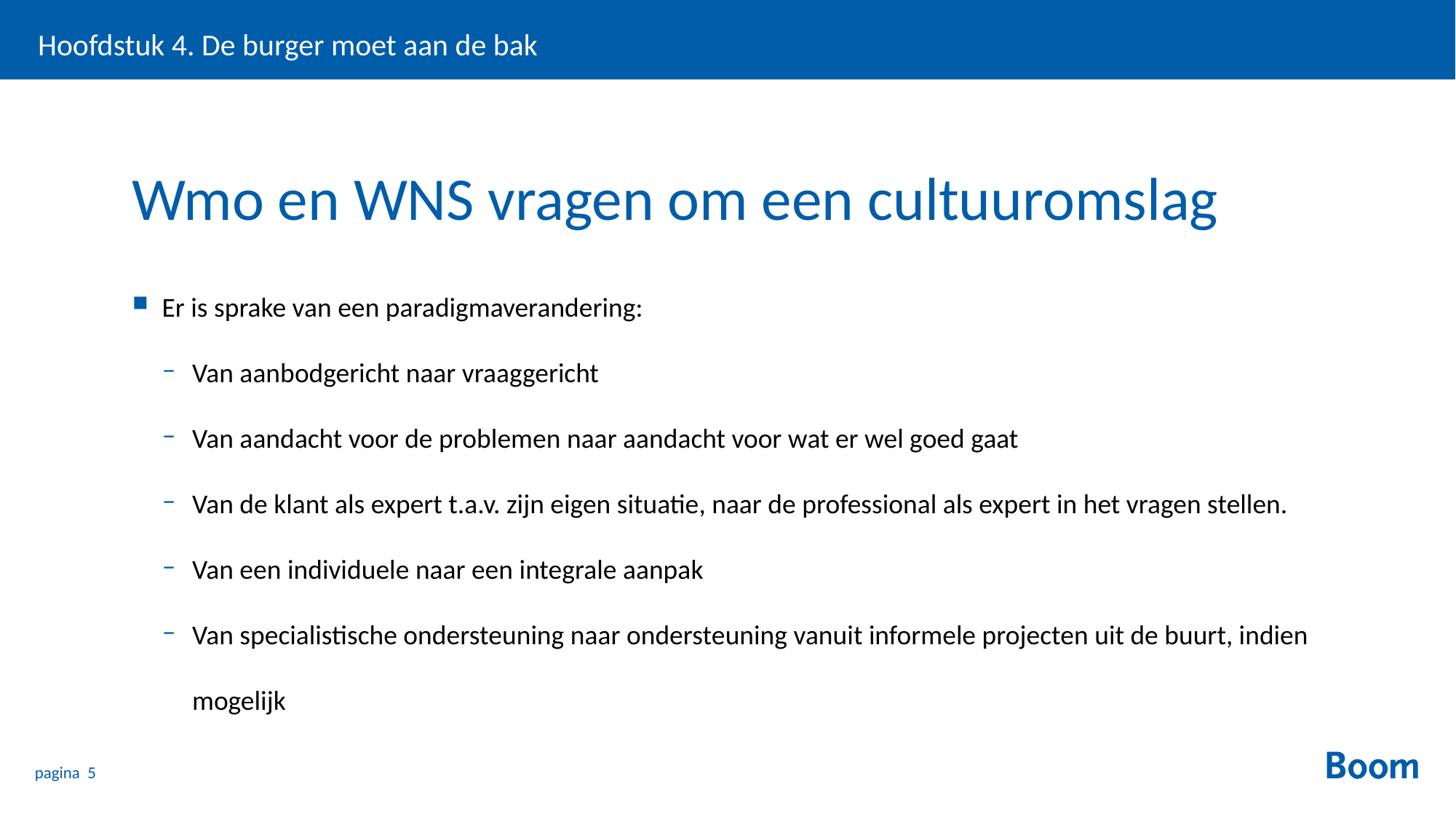

Hoofdstuk 4. De burger moet aan de bak
# Wmo en WNS vragen om een cultuuromslag
Er is sprake van een paradigmaverandering:
Van aanbodgericht naar vraaggericht
Van aandacht voor de problemen naar aandacht voor wat er wel goed gaat
Van de klant als expert t.a.v. zijn eigen situatie, naar de professional als expert in het vragen stellen.
Van een individuele naar een integrale aanpak
Van specialistische ondersteuning naar ondersteuning vanuit informele projecten uit de buurt, indien mogelijk

pagina  5